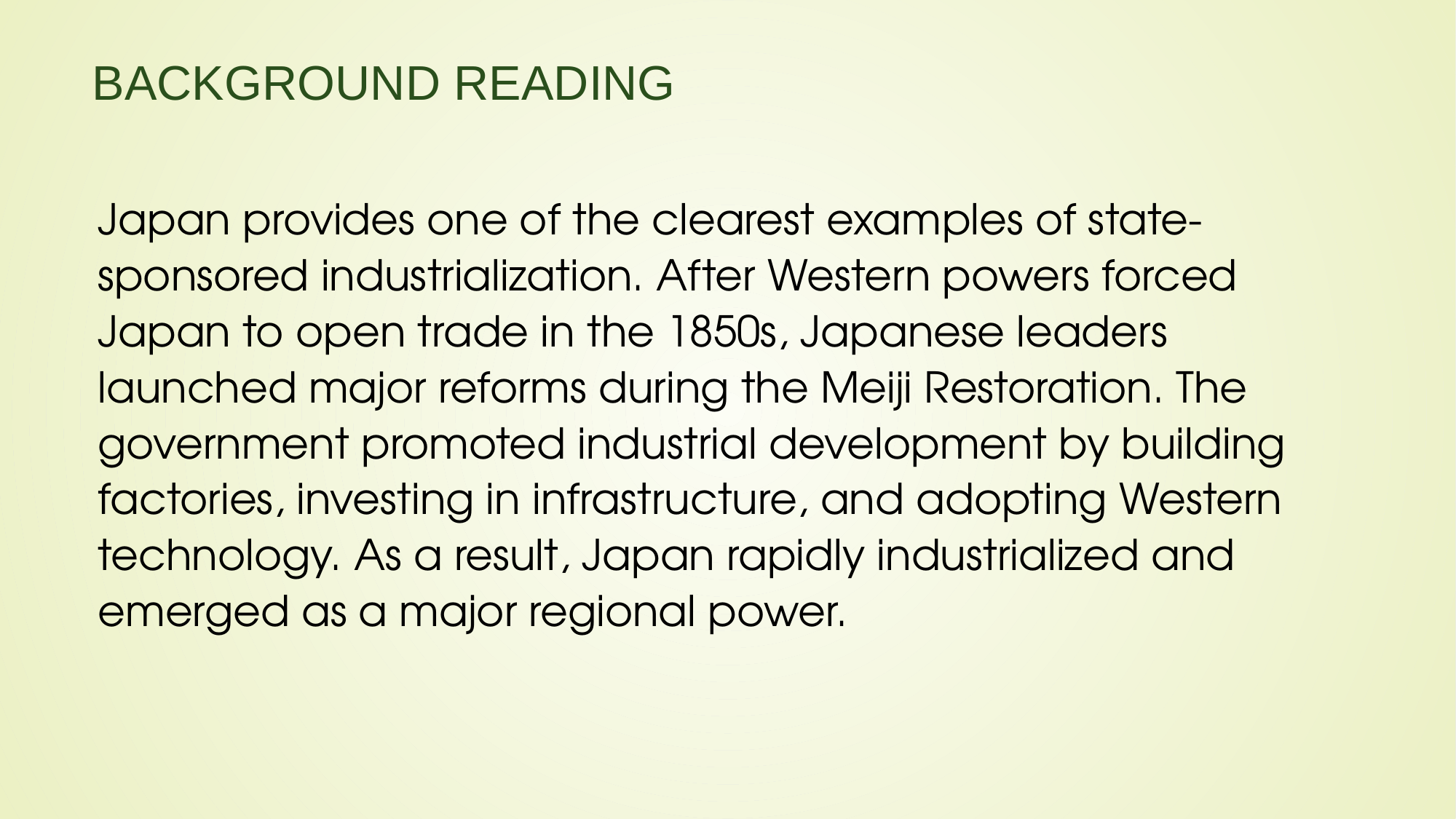

# Background Reading
Japan provides one of the clearest examples of state-sponsored industrialization. After Western powers forced Japan to open trade in the 1850s, Japanese leaders launched major reforms during the Meiji Restoration. The government promoted industrial development by building factories, investing in infrastructure, and adopting Western technology. As a result, Japan rapidly industrialized and emerged as a major regional power.